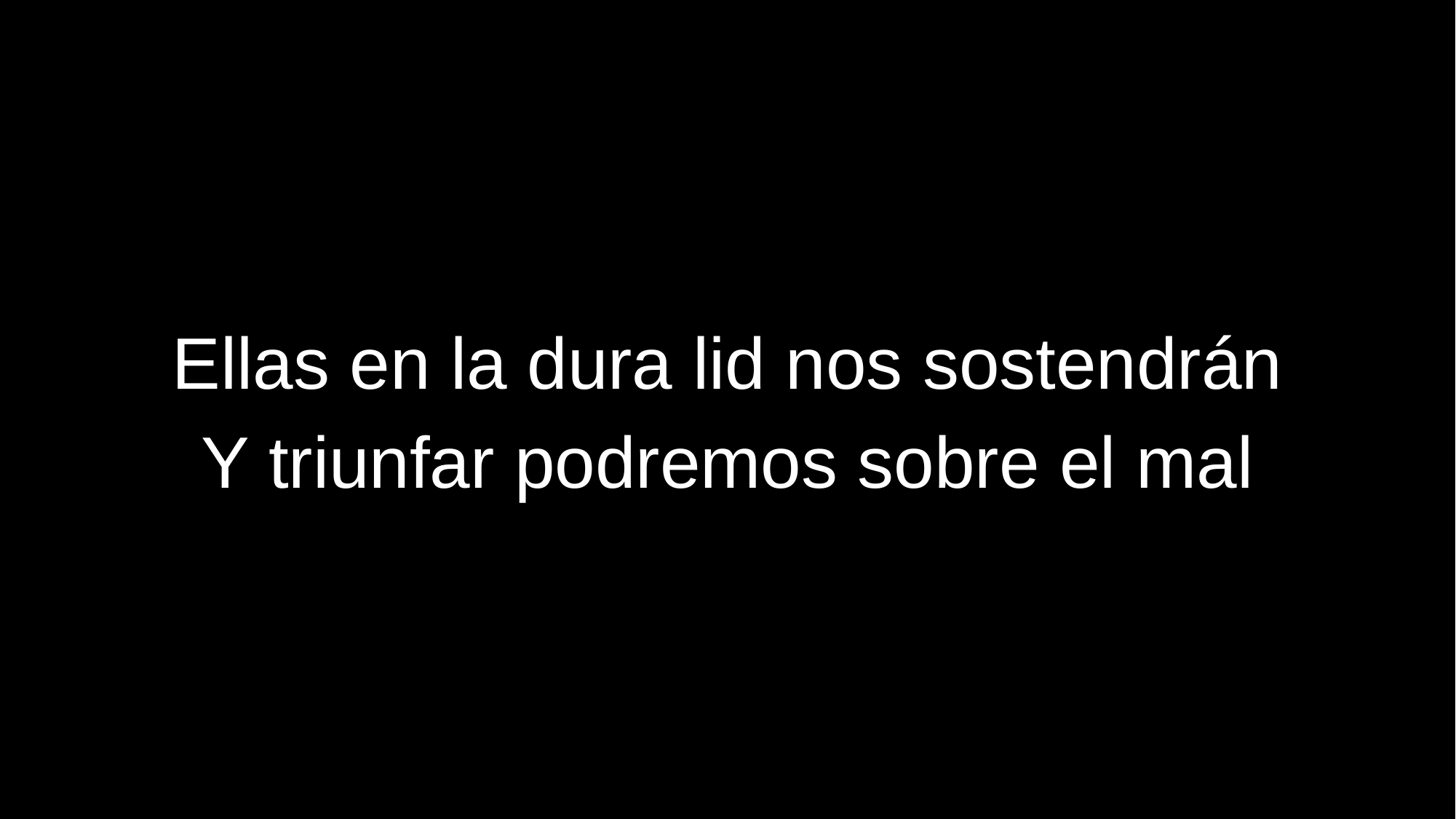

Ellas en la dura lid nos sostendrán
Y triunfar podremos sobre el mal